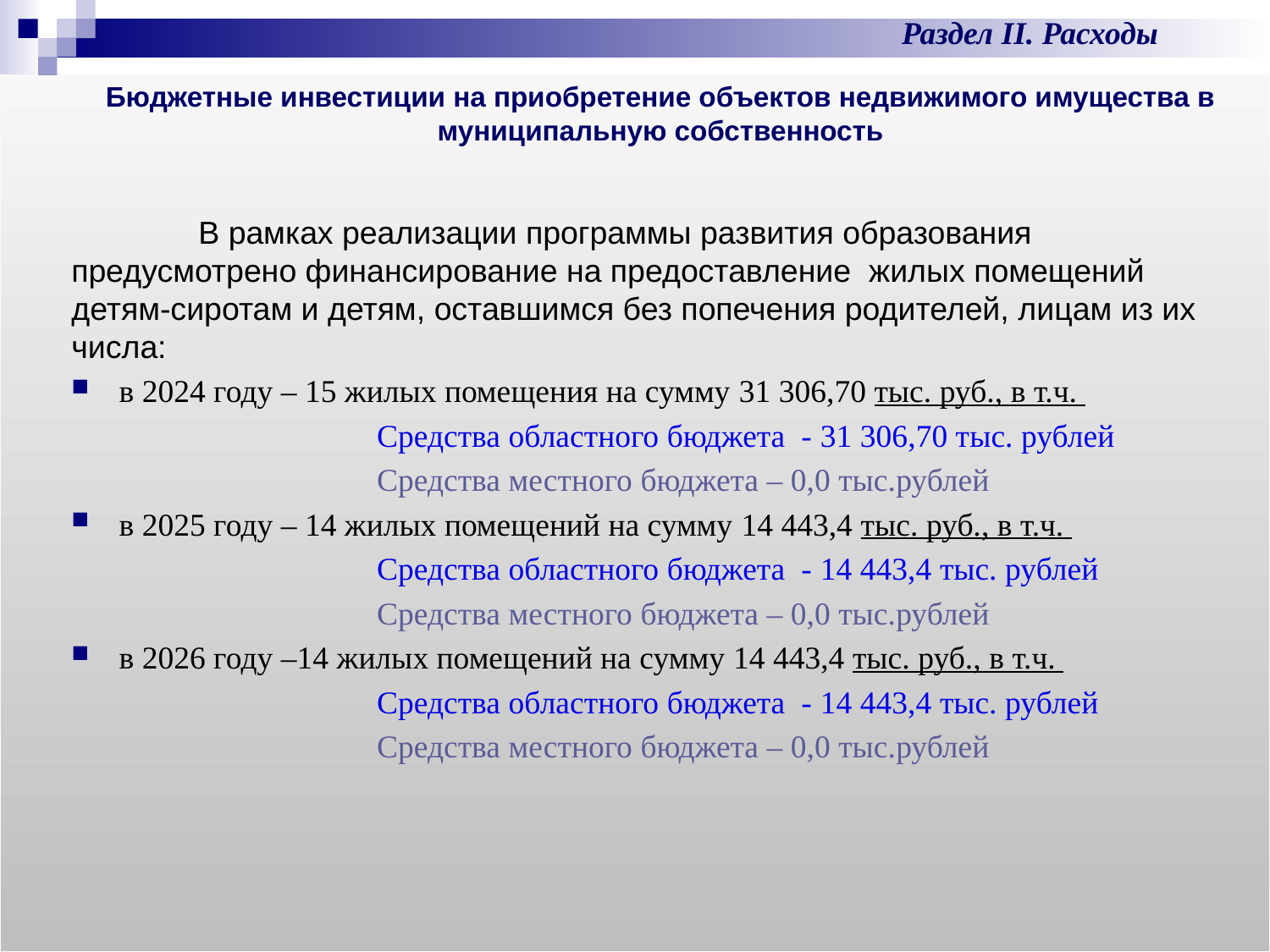

Раздел II. Расходы

# Бюджетные инвестиции на приобретение объектов недвижимого имущества в муниципальную собственность
	В рамках реализации программы развития образования предусмотрено финансирование на предоставление  жилых помещений детям-сиротам и детям, оставшимся без попечения родителей, лицам из их числа:
в 2024 году – 15 жилых помещения на сумму 31 306,70 тыс. руб., в т.ч.
                                      Средства областного бюджета  - 31 306,70 тыс. рублей
                                      Средства местного бюджета – 0,0 тыс.рублей
в 2025 году – 14 жилых помещений на сумму 14 443,4 тыс. руб., в т.ч.
                                      Средства областного бюджета  - 14 443,4 тыс. рублей
                                      Средства местного бюджета – 0,0 тыс.рублей
в 2026 году –14 жилых помещений на сумму 14 443,4 тыс. руб., в т.ч.
                                      Средства областного бюджета  - 14 443,4 тыс. рублей
                                      Средства местного бюджета – 0,0 тыс.рублей